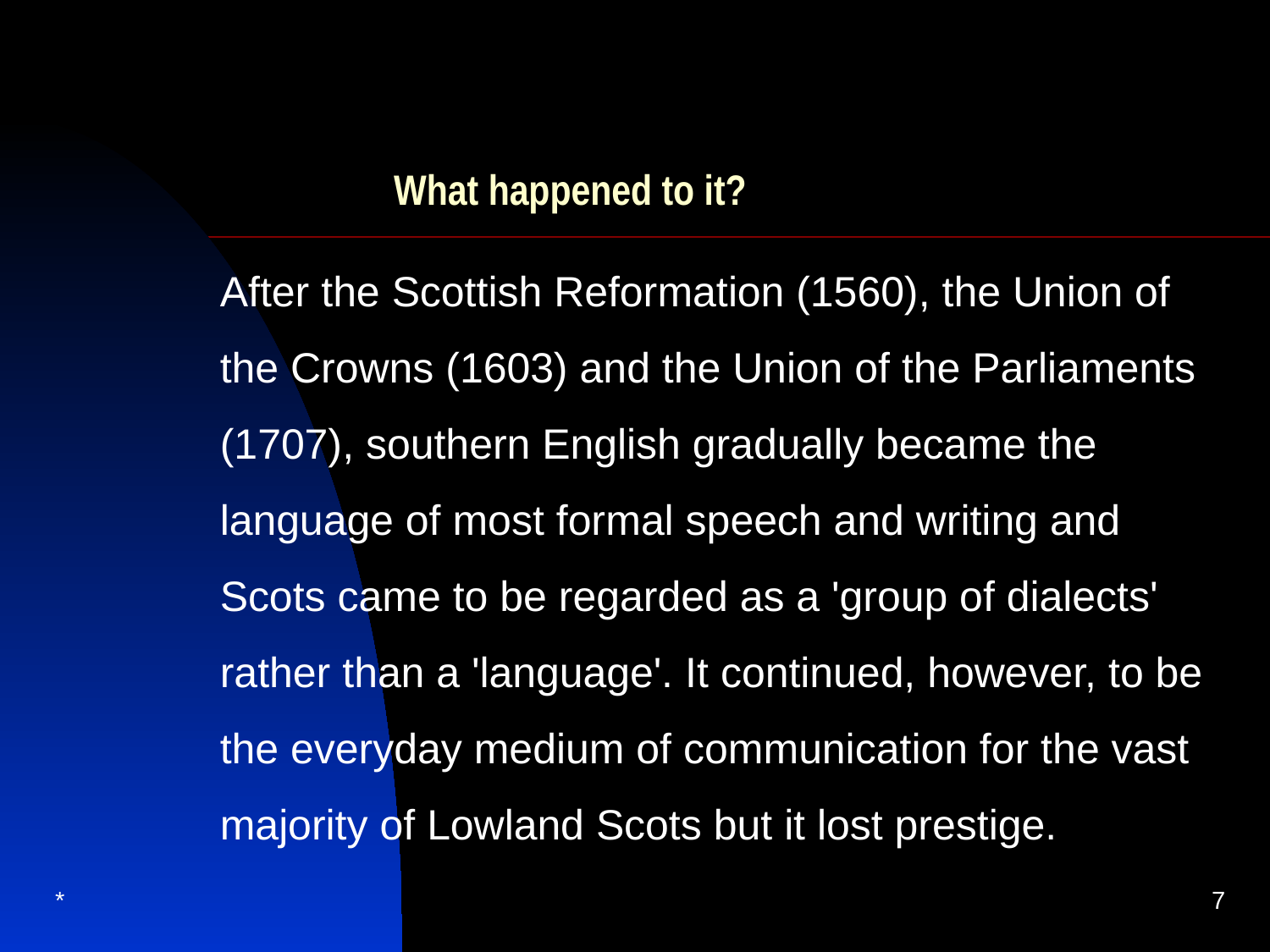

# What happened to it?
After the Scottish Reformation (1560), the Union of the Crowns (1603) and the Union of the Parliaments (1707), southern English gradually became the language of most formal speech and writing and Scots came to be regarded as a 'group of dialects' rather than a 'language'. It continued, however, to be the everyday medium of communication for the vast majority of Lowland Scots but it lost prestige.
*
7